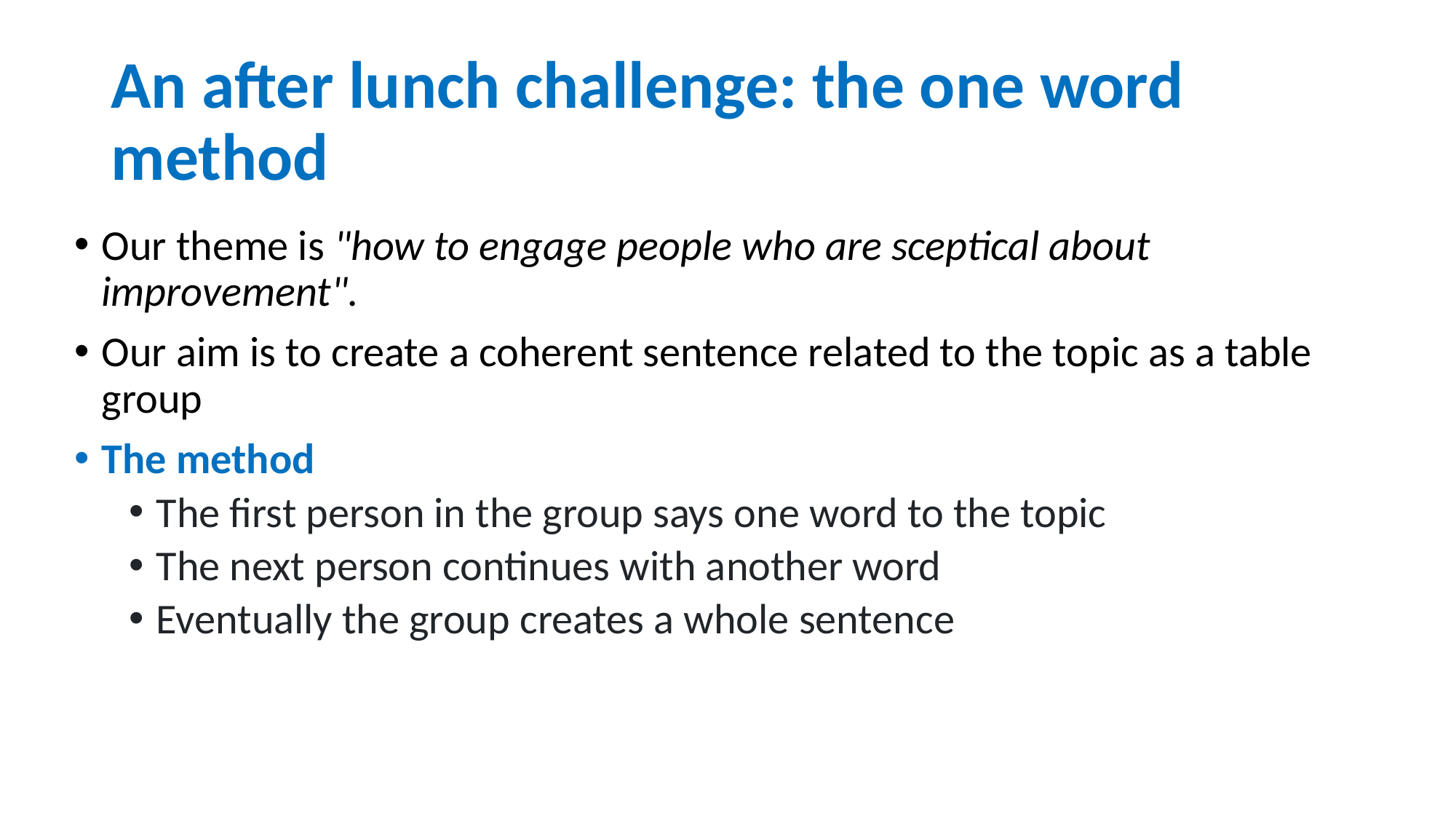

# An after lunch challenge: the one word method
Our theme is "how to engage people who are sceptical about improvement".
Our aim is to create a coherent sentence related to the topic as a table group
The method
The first person in the group says one word to the topic
The next person continues with another word
Eventually the group creates a whole sentence